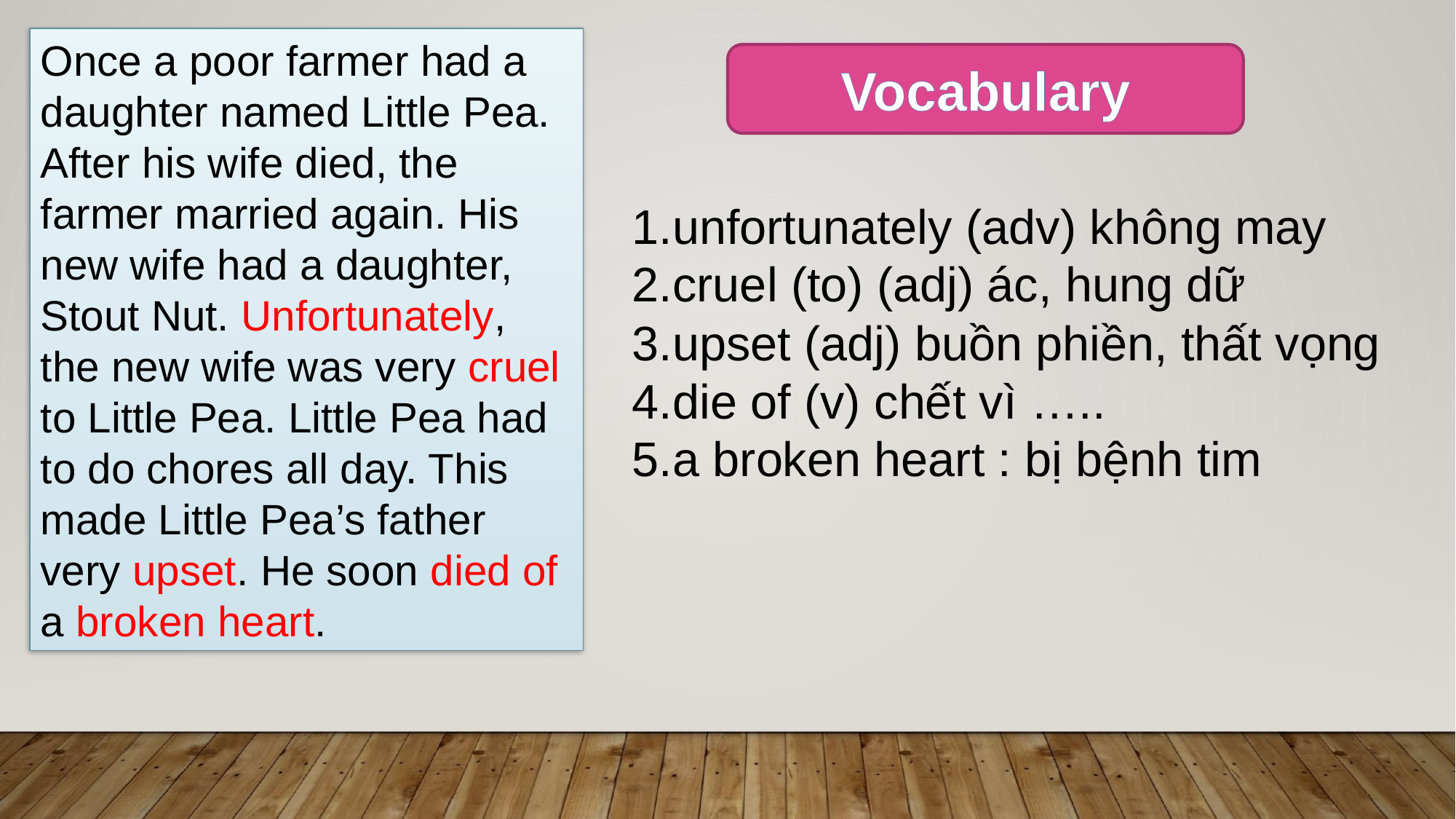

Once a poor farmer had a daughter named Little Pea. After his wife died, the farmer married again. His new wife had a daughter, Stout Nut. Unfortunately, the new wife was very cruel to Little Pea. Little Pea had to do chores all day. This made Little Pea’s father very upset. He soon died of a broken heart.
Vocabulary
unfortunately (adv) không may
cruel (to) (adj) ác, hung dữ
upset (adj) buồn phiền, thất vọng
die of (v) chết vì …..
a broken heart : bị bệnh tim